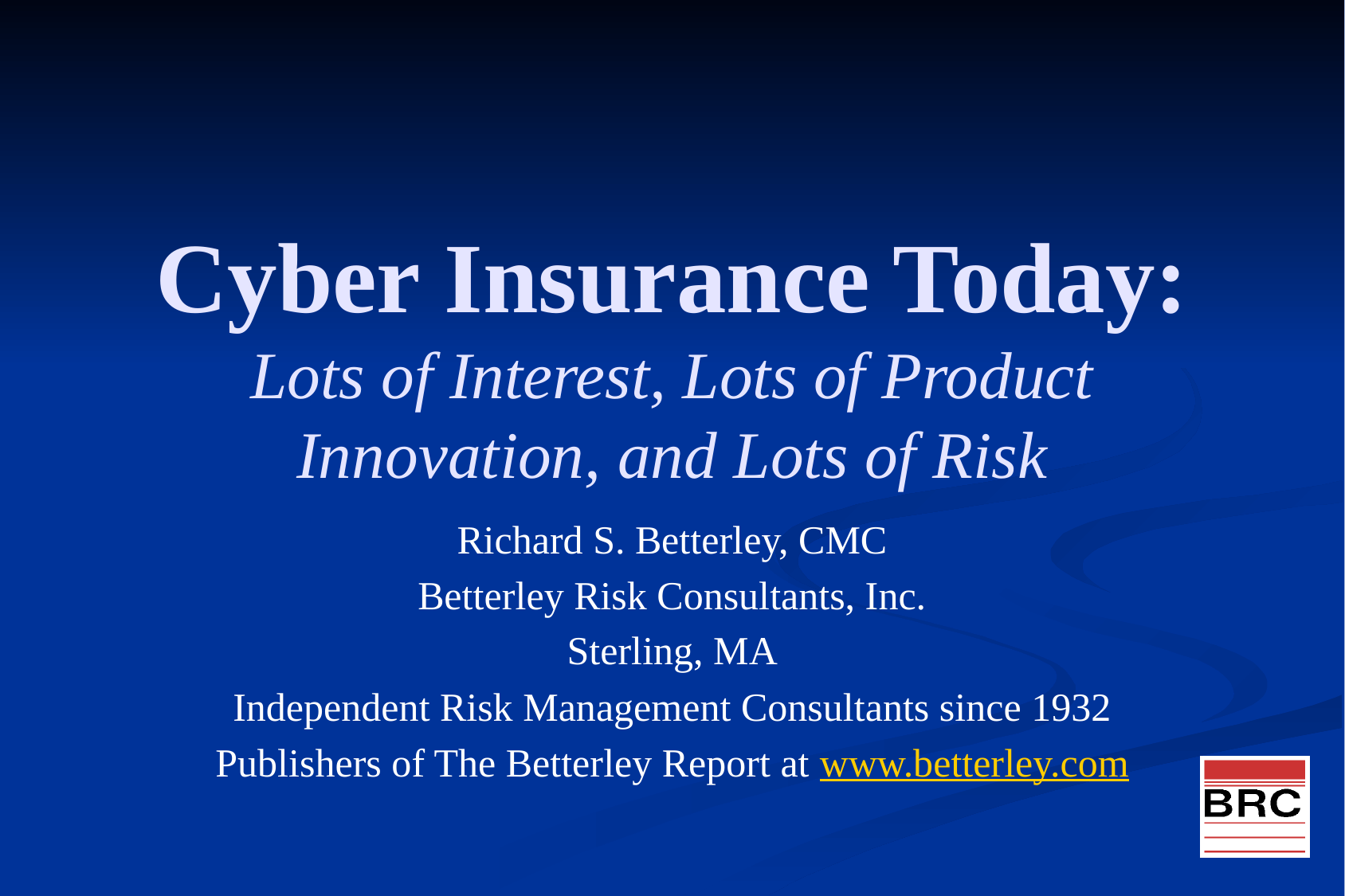

# Cyber Insurance Today: Lots of Interest, Lots of Product Innovation, and Lots of Risk
Richard S. Betterley, CMC
Betterley Risk Consultants, Inc.
Sterling, MA
Independent Risk Management Consultants since 1932
Publishers of The Betterley Report at www.betterley.com